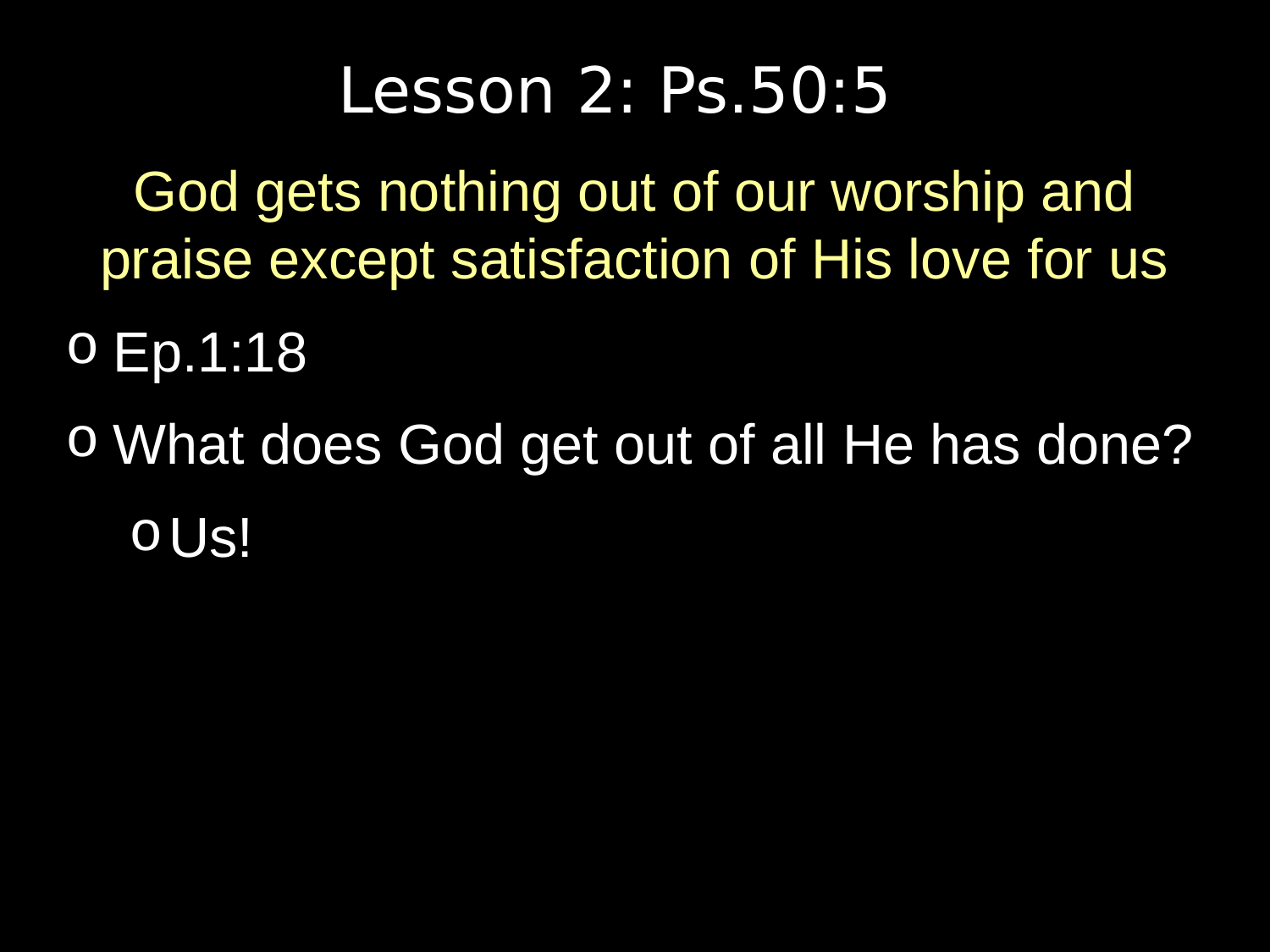

# Lesson 2: Ps.50:5
God gets nothing out of our worship and praise except satisfaction of His love for us
Ep.1:18
What does God get out of all He has done?
Us!